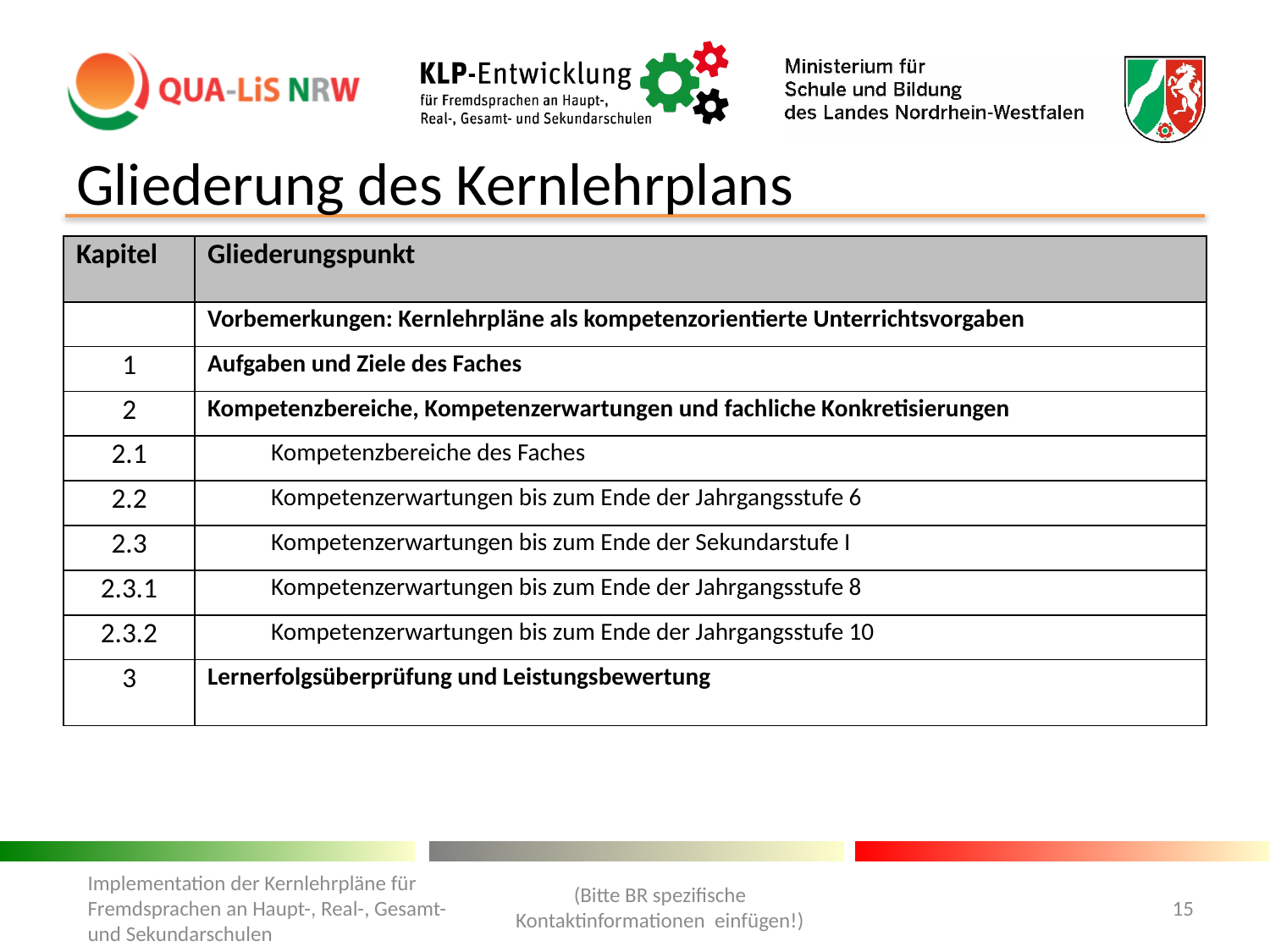

# Gliederung des Kernlehrplans
| Kapitel | Gliederungspunkt |
| --- | --- |
|  | Vorbemerkungen: Kernlehrpläne als kompetenzorientierte Unterrichtsvorgaben |
| 1 | Aufgaben und Ziele des Faches |
| 2 | Kompetenzbereiche, Kompetenzerwartungen und fachliche Konkretisierungen |
| 2.1 | Kompetenzbereiche des Faches |
| 2.2 | Kompetenzerwartungen bis zum Ende der Jahrgangsstufe 6 |
| 2.3 | Kompetenzerwartungen bis zum Ende der Sekundarstufe I |
| 2.3.1 | Kompetenzerwartungen bis zum Ende der Jahrgangsstufe 8 |
| 2.3.2 | Kompetenzerwartungen bis zum Ende der Jahrgangsstufe 10 |
| 3 | Lernerfolgsüberprüfung und Leistungsbewertung |
(Bitte BR spezifische Kontaktinformationen  einfügen!)
Implementation der Kernlehrpläne für Fremdsprachen an Haupt-, Real-, Gesamt- und Sekundarschulen
15